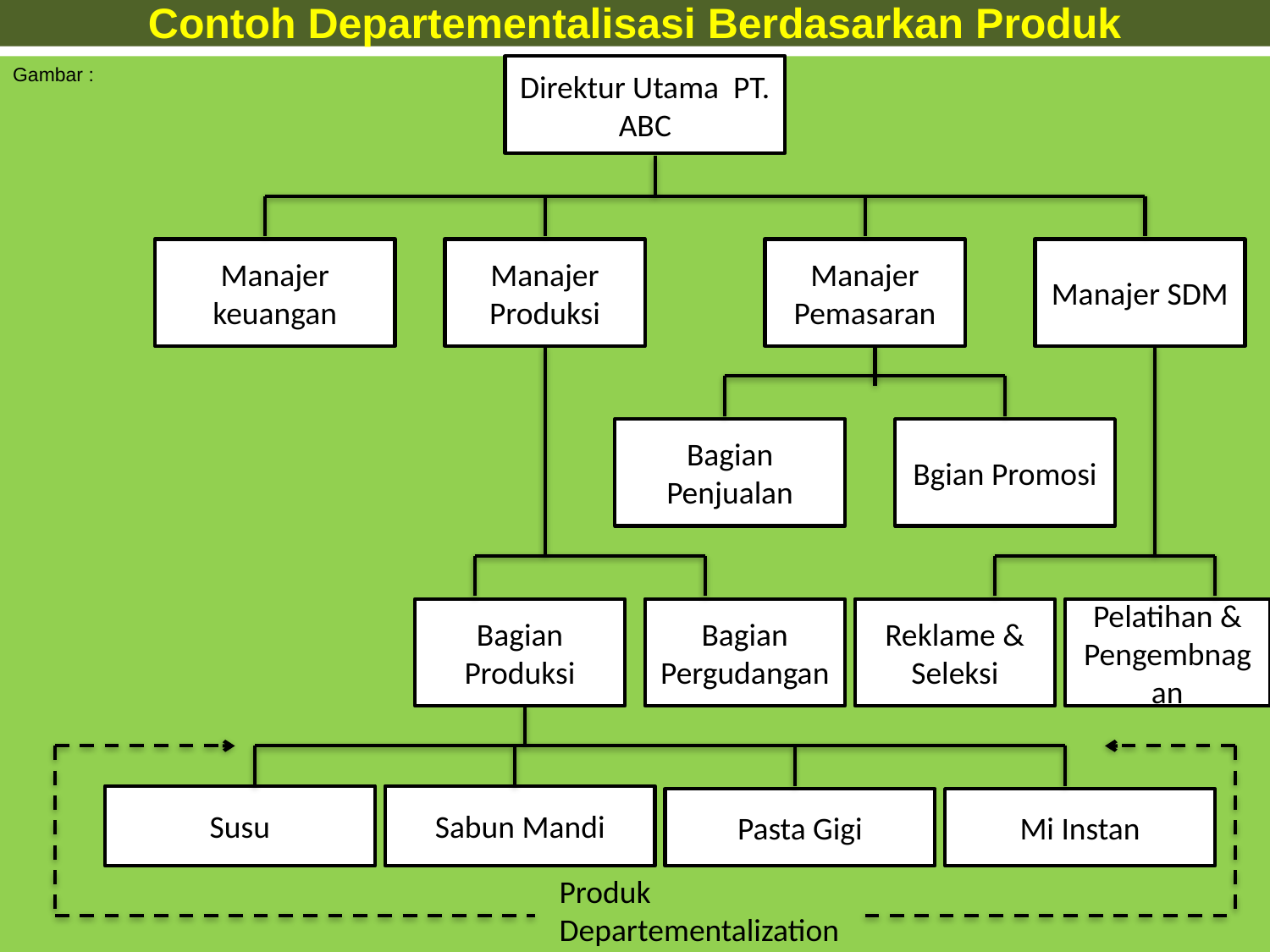

# Contoh Departementalisasi Berdasarkan Produk
Gambar :
Gambar :

Direktur Utama  PT. ABC
Manajer keuangan
Manajer Produksi
Manajer Pemasaran
Manajer SDM
Bagian Penjualan
Bgian Promosi
Bagian Produksi
Bagian Pergudangan
Reklame & Seleksi
Pelatihan & Pengembnagan
Susu
Sabun Mandi
Pasta Gigi
Mi Instan
Produk
Departementalization